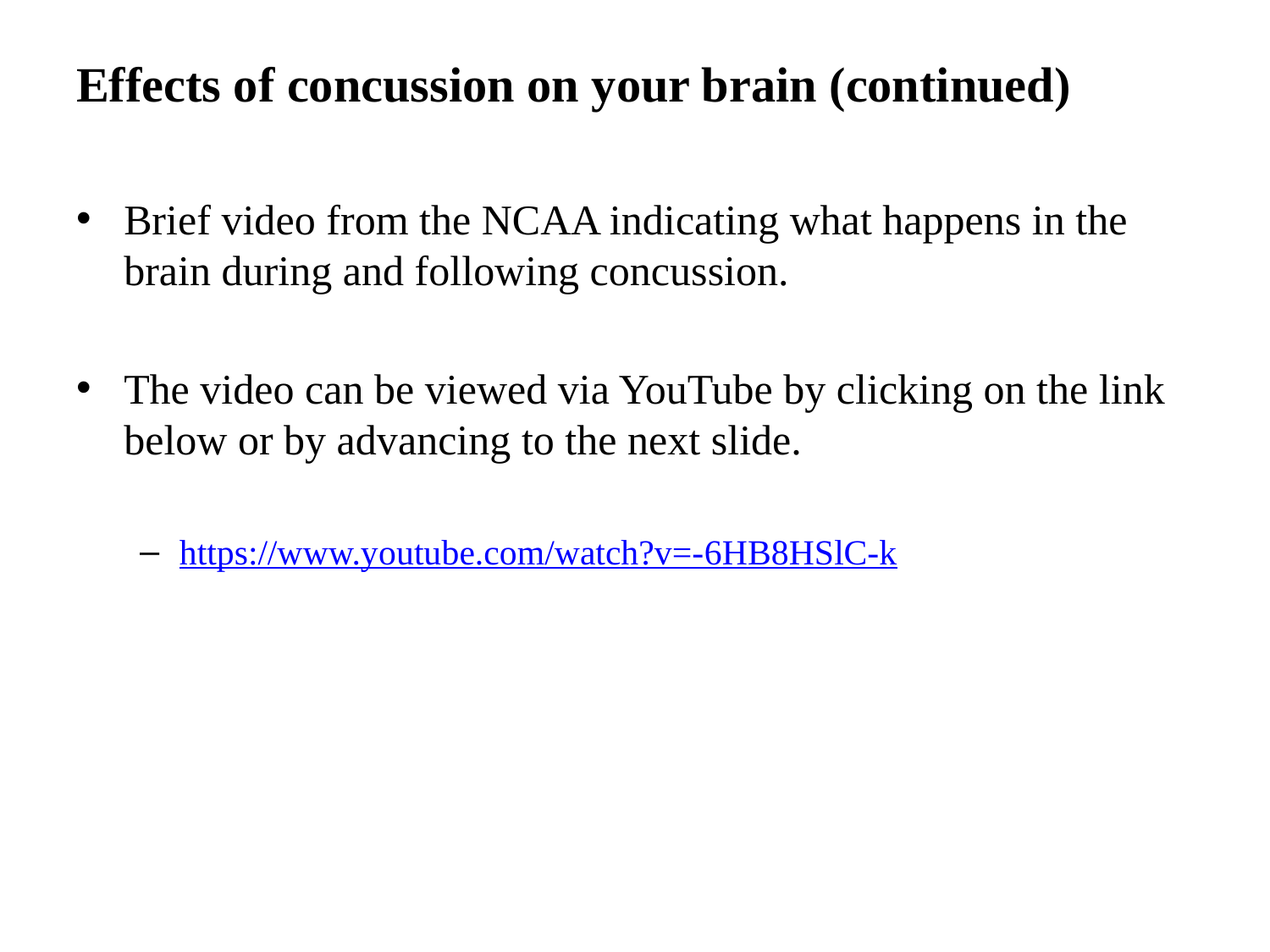

# Effects of concussion on your brain (continued)
Brief video from the NCAA indicating what happens in the brain during and following concussion.

The video can be viewed via YouTube by clicking on the link below or by advancing to the next slide.

https://www.youtube.com/watch?v=-6HB8HSlC-k